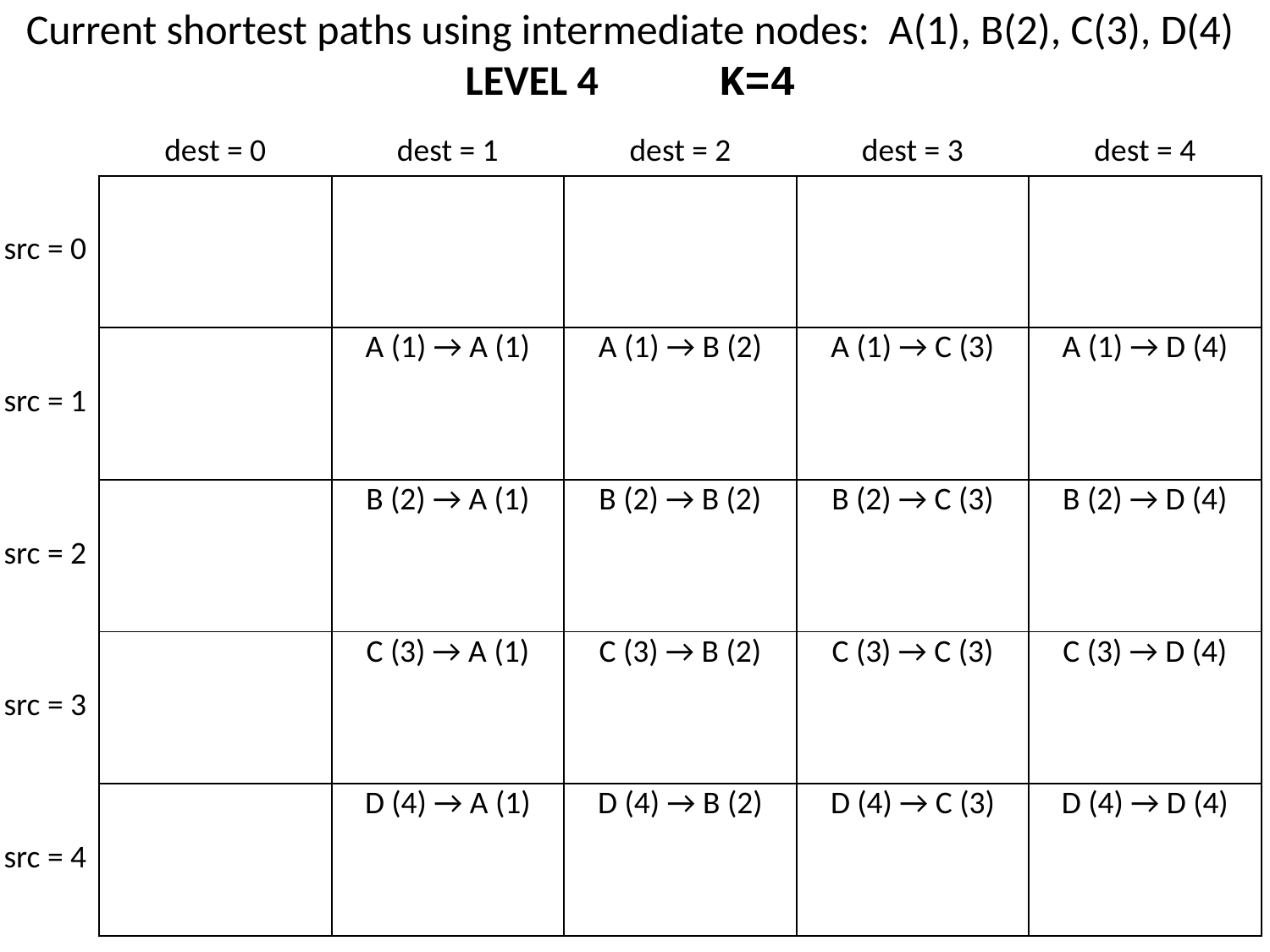

# Current shortest paths using intermediate nodes:  A(1), B(2), C(3), D(4) LEVEL 4	K=4
|  | dest = 0 | dest = 1 | dest = 2 | dest = 3 | dest = 4 |
| --- | --- | --- | --- | --- | --- |
| src = 0 |  |  |  |  |  |
| src = 1 |  | A (1) → A (1) | A (1) → B (2) | A (1) → C (3) | A (1) → D (4) |
| src = 2 |  | B (2) → A (1) | B (2) → B (2) | B (2) → C (3) | B (2) → D (4) |
| src = 3 |  | C (3) → A (1) | C (3) → B (2) | C (3) → C (3) | C (3) → D (4) |
| src = 4 |  | D (4) → A (1) | D (4) → B (2) | D (4) → C (3) | D (4) → D (4) |